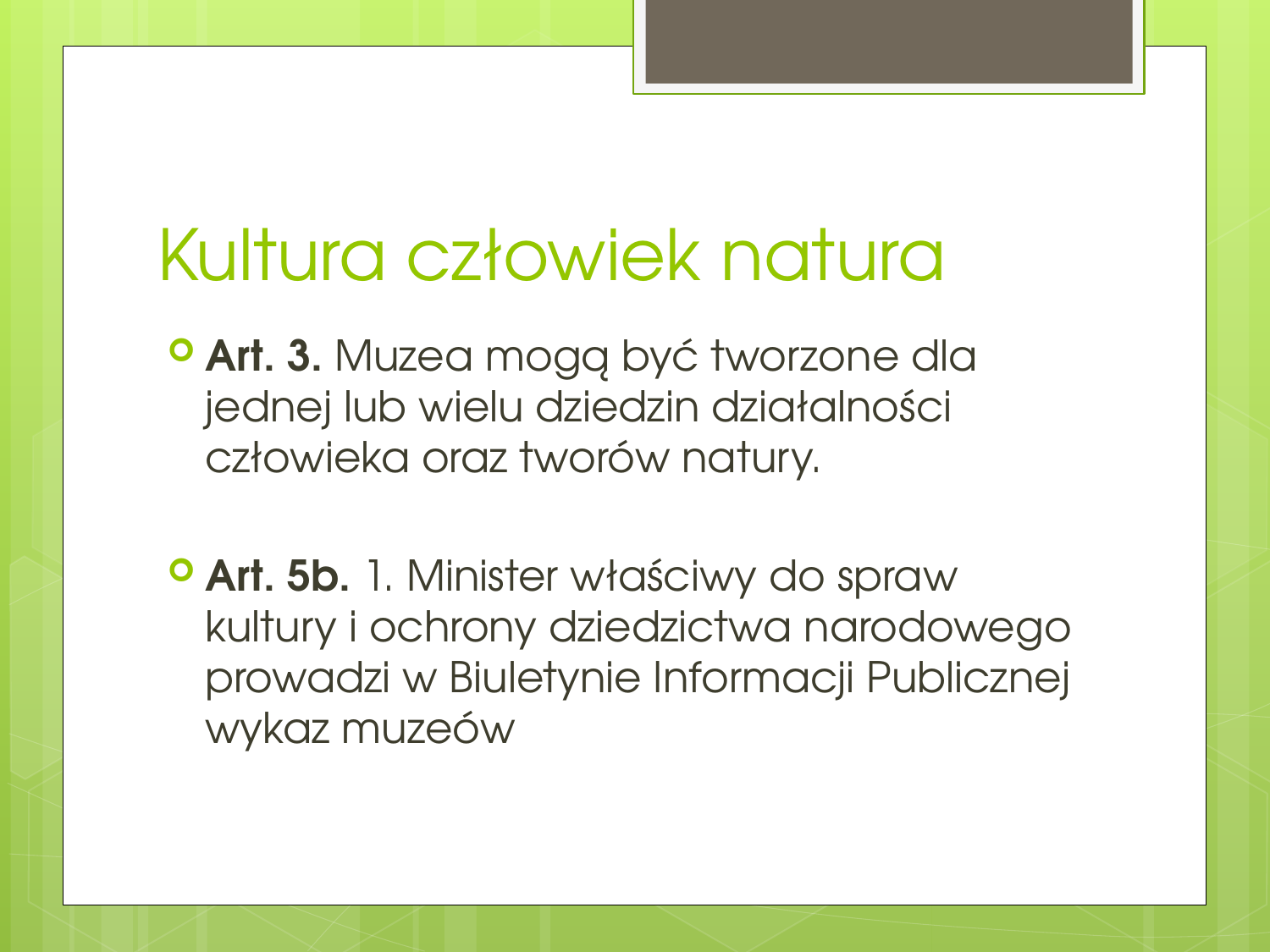

# Kultura człowiek natura
Art. 3. Muzea mogą być tworzone dla jednej lub wielu dziedzin działalności człowieka oraz tworów natury.

Art. 5b. 1. Minister właściwy do spraw kultury i ochrony dziedzictwa narodowego prowadzi w Biuletynie Informacji Publicznej wykaz muzeów